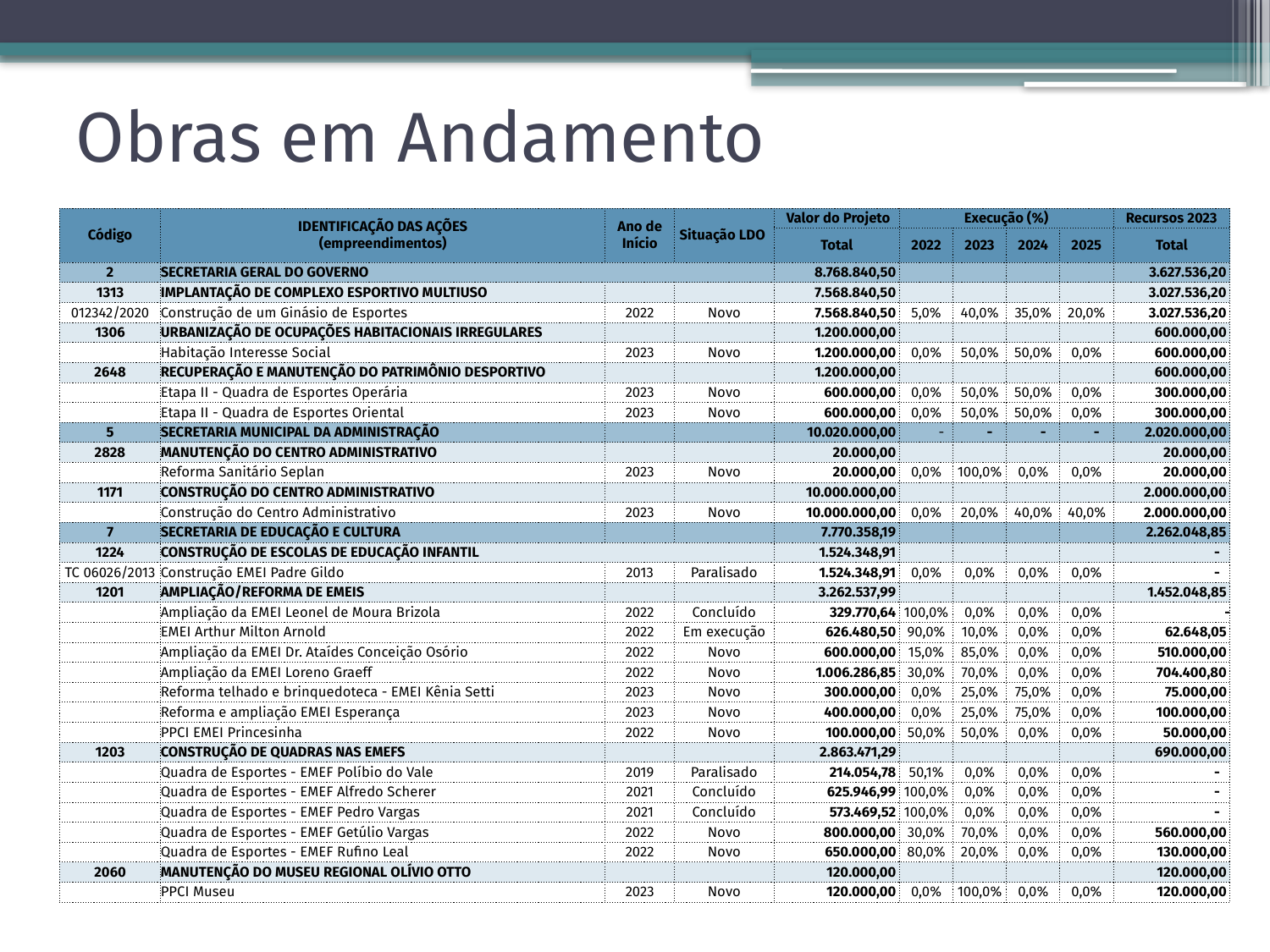

# Obras em Andamento
| Código | IDENTIFICAÇÃO DAS AÇÕES (empreendimentos) | Ano de Início | Situação LDO | Valor do Projeto | Execução (%) |  |  |  | Recursos 2023 |
| --- | --- | --- | --- | --- | --- | --- | --- | --- | --- |
|  |  |  |  | Total | 2022 | 2023 | 2024 | 2025 | Total |
| 2 | SECRETARIA GERAL DO GOVERNO |  |  | 8.768.840,50 |  |  |  |  | 3.627.536,20 |
| 1313 | IMPLANTAÇÃO DE COMPLEXO ESPORTIVO MULTIUSO |  |  | 7.568.840,50 |  |  |  |  | 3.027.536,20 |
| 012342/2020 | Construção de um Ginásio de Esportes | 2022 | Novo | 7.568.840,50 | 5,0% | 40,0% | 35,0% | 20,0% | 3.027.536,20 |
| 1306 | URBANIZAÇÃO DE OCUPAÇÕES HABITACIONAIS IRREGULARES |  |  | 1.200.000,00 |  |  |  |  | 600.000,00 |
|  | Habitação Interesse Social | 2023 | Novo | 1.200.000,00 | 0,0% | 50,0% | 50,0% | 0,0% | 600.000,00 |
| 2648 | RECUPERAÇÃO E MANUTENÇÃO DO PATRIMÔNIO DESPORTIVO |  |  | 1.200.000,00 |  |  |  |  | 600.000,00 |
|  | Etapa II - Quadra de Esportes Operária | 2023 | Novo | 600.000,00 | 0,0% | 50,0% | 50,0% | 0,0% | 300.000,00 |
|  | Etapa II - Quadra de Esportes Oriental | 2023 | Novo | 600.000,00 | 0,0% | 50,0% | 50,0% | 0,0% | 300.000,00 |
| 5 | SECRETARIA MUNICIPAL DA ADMINISTRAÇÃO |  |  | 10.020.000,00 | - | - | - | - | 2.020.000,00 |
| 2828 | MANUTENÇÃO DO CENTRO ADMINISTRATIVO |  |  | 20.000,00 |  |  |  |  | 20.000,00 |
|  | Reforma Sanitário Seplan | 2023 | Novo | 20.000,00 | 0,0% | 100,0% | 0,0% | 0,0% | 20.000,00 |
| 1171 | CONSTRUÇÃO DO CENTRO ADMINISTRATIVO |  |  | 10.000.000,00 |  |  |  |  | 2.000.000,00 |
|  | Construção do Centro Administrativo | 2023 | Novo | 10.000.000,00 | 0,0% | 20,0% | 40,0% | 40,0% | 2.000.000,00 |
| 7 | SECRETARIA DE EDUCAÇÃO E CULTURA |  |  | 7.770.358,19 |  |  |  |  | 2.262.048,85 |
| 1224 | CONSTRUÇÃO DE ESCOLAS DE EDUCAÇÃO INFANTIL |  |  | 1.524.348,91 |  |  |  |  | - |
| TC 06026/2013 | Construção EMEI Padre Gildo | 2013 | Paralisado | 1.524.348,91 | 0,0% | 0,0% | 0,0% | 0,0% | - |
| 1201 | AMPLIAÇÃO/REFORMA DE EMEIS |  |  | 3.262.537,99 |  |  |  |  | 1.452.048,85 |
|  | Ampliação da EMEI Leonel de Moura Brizola | 2022 | Concluído | 329.770,64 | 100,0% | 0,0% | 0,0% | 0,0% | - |
|  | EMEI Arthur Milton Arnold | 2022 | Em execução | 626.480,50 | 90,0% | 10,0% | 0,0% | 0,0% | 62.648,05 |
|  | Ampliação da EMEI Dr. Ataídes Conceição Osório | 2022 | Novo | 600.000,00 | 15,0% | 85,0% | 0,0% | 0,0% | 510.000,00 |
|  | Ampliação da EMEI Loreno Graeff | 2022 | Novo | 1.006.286,85 | 30,0% | 70,0% | 0,0% | 0,0% | 704.400,80 |
|  | Reforma telhado e brinquedoteca - EMEI Kênia Setti | 2023 | Novo | 300.000,00 | 0,0% | 25,0% | 75,0% | 0,0% | 75.000,00 |
|  | Reforma e ampliação EMEI Esperança | 2023 | Novo | 400.000,00 | 0,0% | 25,0% | 75,0% | 0,0% | 100.000,00 |
|  | PPCI EMEI Princesinha | 2022 | Novo | 100.000,00 | 50,0% | 50,0% | 0,0% | 0,0% | 50.000,00 |
| 1203 | CONSTRUÇÃO DE QUADRAS NAS EMEFS |  |  | 2.863.471,29 |  |  |  |  | 690.000,00 |
|  | Quadra de Esportes - EMEF Políbio do Vale | 2019 | Paralisado | 214.054,78 | 50,1% | 0,0% | 0,0% | 0,0% | - |
|  | Quadra de Esportes - EMEF Alfredo Scherer | 2021 | Concluído | 625.946,99 | 100,0% | 0,0% | 0,0% | 0,0% | - |
|  | Quadra de Esportes - EMEF Pedro Vargas | 2021 | Concluído | 573.469,52 | 100,0% | 0,0% | 0,0% | 0,0% | - |
|  | Quadra de Esportes - EMEF Getúlio Vargas | 2022 | Novo | 800.000,00 | 30,0% | 70,0% | 0,0% | 0,0% | 560.000,00 |
|  | Quadra de Esportes - EMEF Rufino Leal | 2022 | Novo | 650.000,00 | 80,0% | 20,0% | 0,0% | 0,0% | 130.000,00 |
| 2060 | MANUTENÇÃO DO MUSEU REGIONAL OLÍVIO OTTO |  |  | 120.000,00 |  |  |  |  | 120.000,00 |
|  | PPCI Museu | 2023 | Novo | 120.000,00 | 0,0% | 100,0% | 0,0% | 0,0% | 120.000,00 |